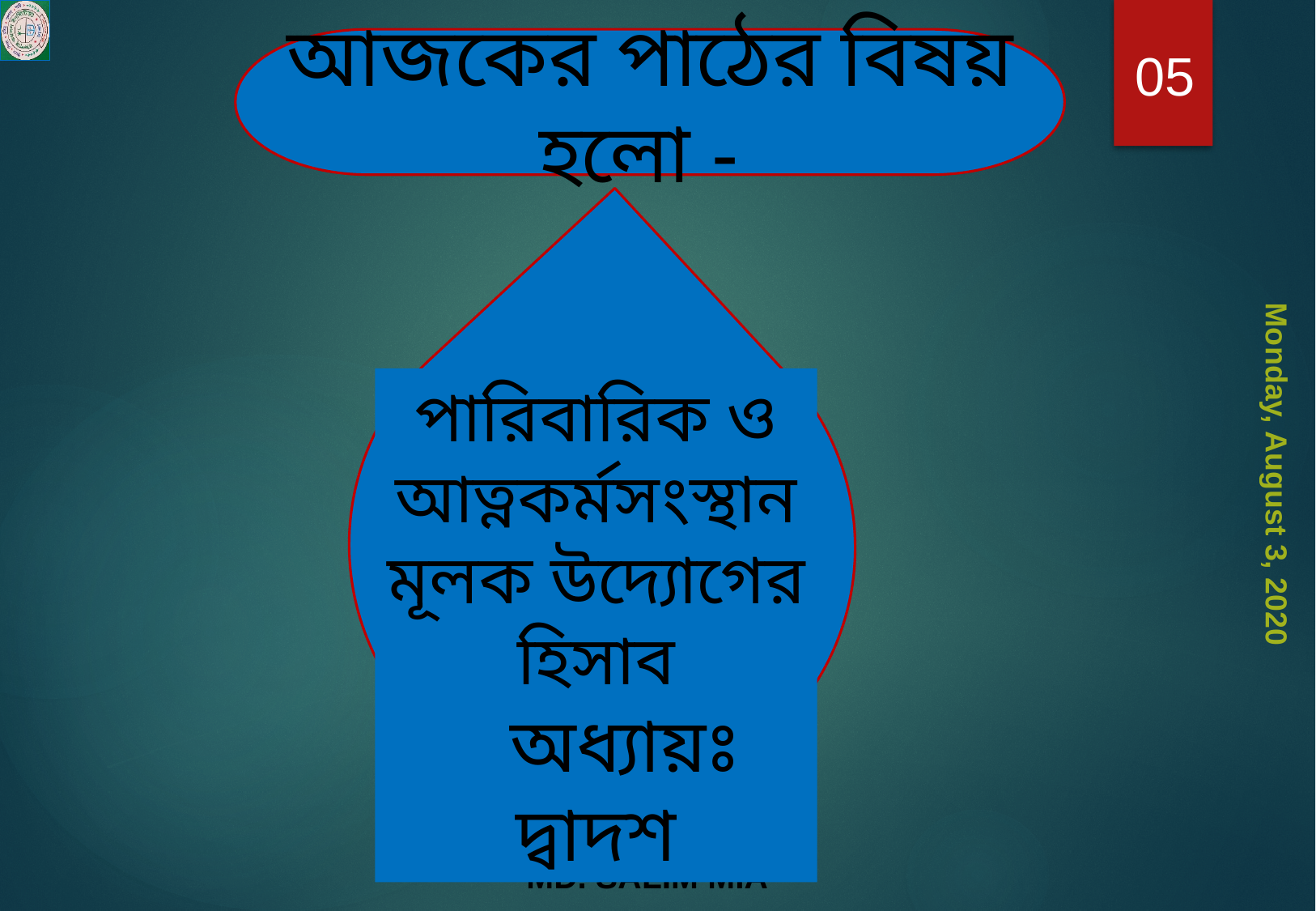

আজকের পাঠের বিষয় হলো -
05

পারিবারিক ও আত্নকর্মসংস্থানমূলক উদ্যোগের হিসাব
   অধ্যায়ঃ দ্বাদশ
Monday, August 3, 2020